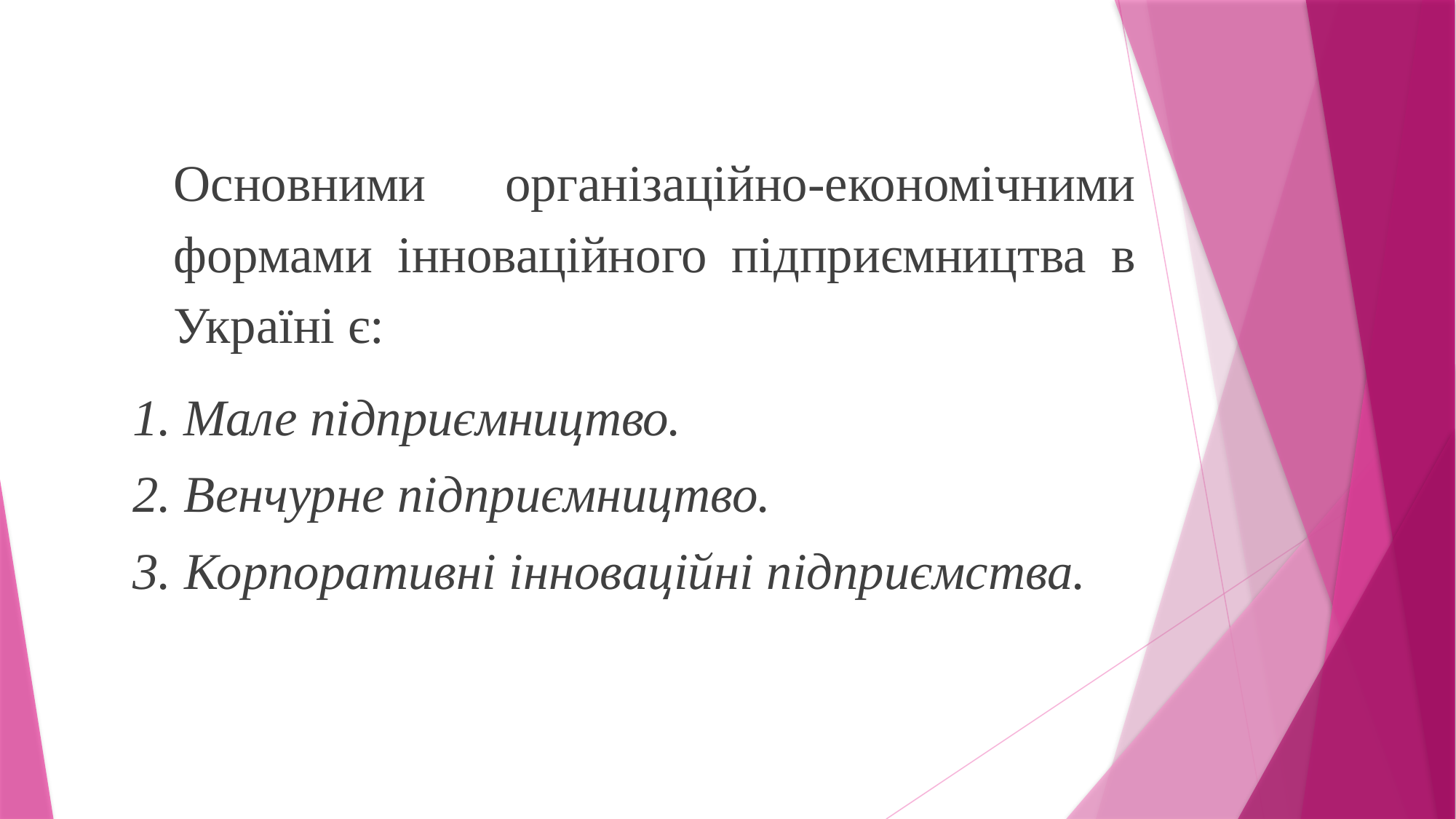

Основними організаційно-економічними формами інноваційного підприємництва в Україні є:
1. Мале підприємництво.
2. Венчурне підприємництво.
3. Корпоративні інноваційні підприємства.